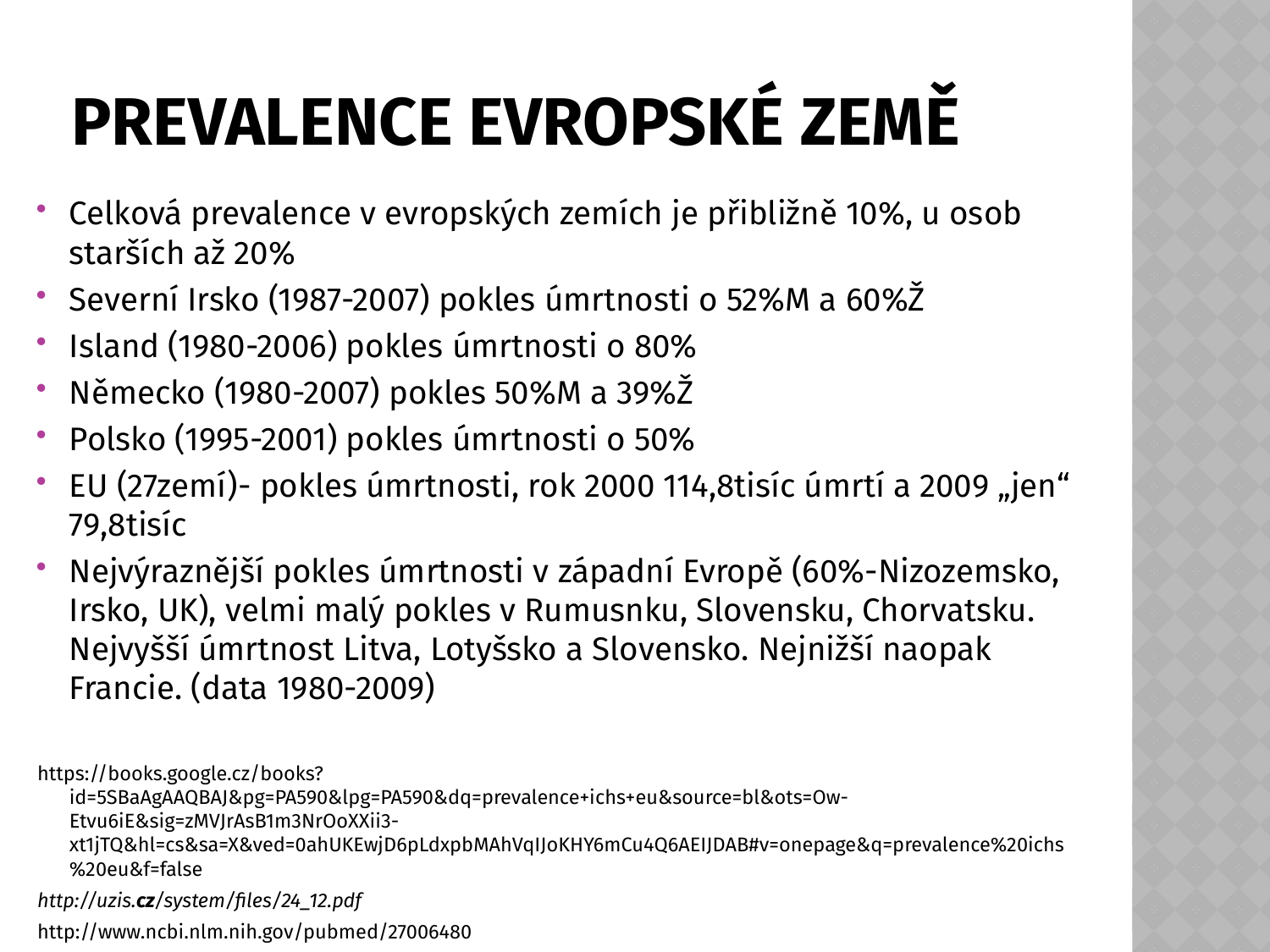

# Prevalence evropské země
Celková prevalence v evropských zemích je přibližně 10%, u osob starších až 20%
Severní Irsko (1987-2007) pokles úmrtnosti o 52%M a 60%Ž
Island (1980-2006) pokles úmrtnosti o 80%
Německo (1980-2007) pokles 50%M a 39%Ž
Polsko (1995-2001) pokles úmrtnosti o 50%
EU (27zemí)- pokles úmrtnosti, rok 2000 114,8tisíc úmrtí a 2009 „jen“ 79,8tisíc
Nejvýraznější pokles úmrtnosti v západní Evropě (60%-Nizozemsko, Irsko, UK), velmi malý pokles v Rumusnku, Slovensku, Chorvatsku. Nejvyšší úmrtnost Litva, Lotyšsko a Slovensko. Nejnižší naopak Francie. (data 1980-2009)

https://books.google.cz/books?id=5SBaAgAAQBAJ&pg=PA590&lpg=PA590&dq=prevalence+ichs+eu&source=bl&ots=Ow-Etvu6iE&sig=zMVJrAsB1m3NrOoXXii3-xt1jTQ&hl=cs&sa=X&ved=0ahUKEwjD6pLdxpbMAhVqIJoKHY6mCu4Q6AEIJDAB#v=onepage&q=prevalence%20ichs%20eu&f=false
http://uzis.cz/system/files/24_12.pdf
http://www.ncbi.nlm.nih.gov/pubmed/27006480